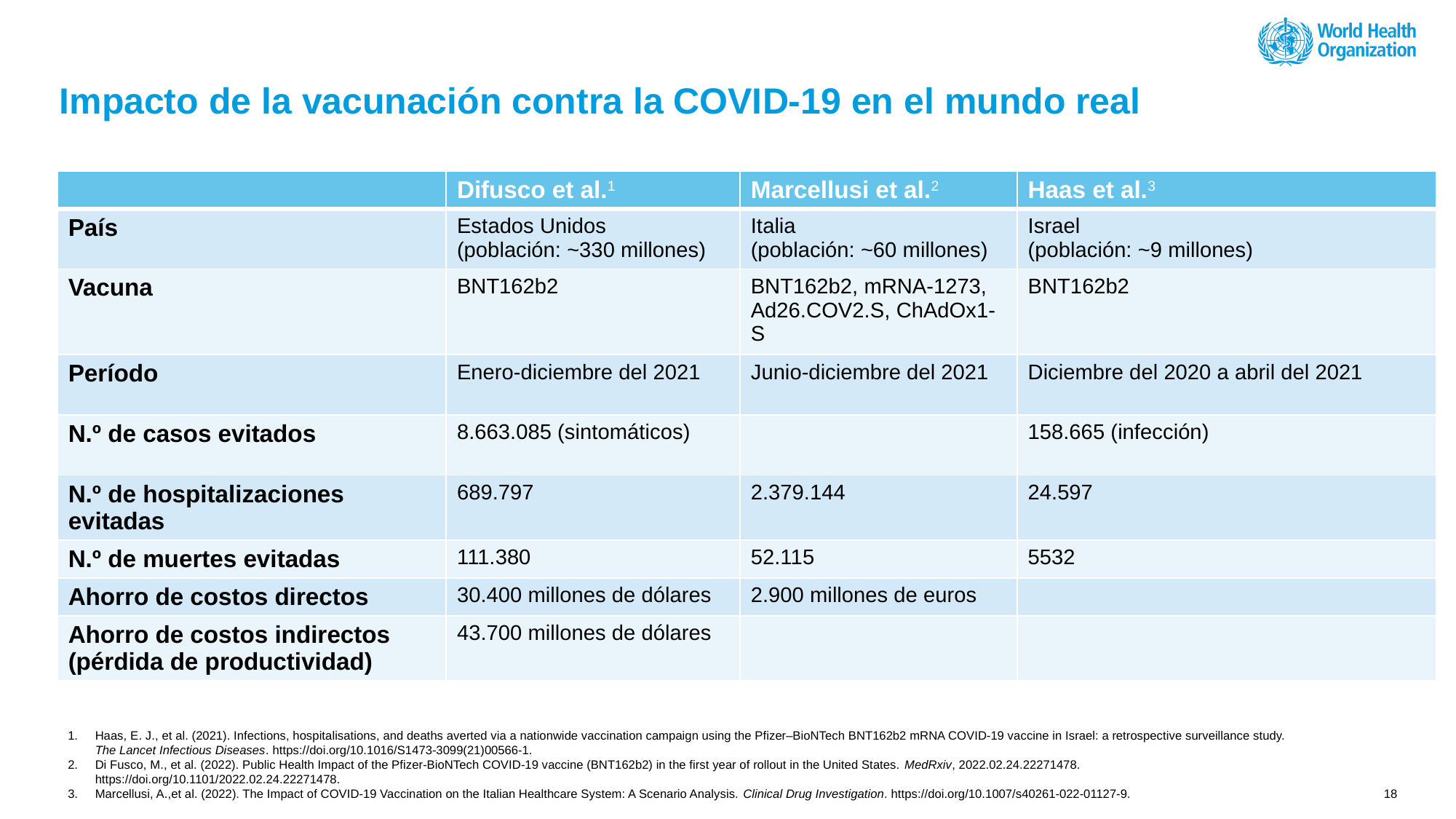

# Impacto de la vacunación contra la COVID-19 en el mundo real
|  | Difusco et al.1 | Marcellusi et al.2 | Haas et al.3 |
| --- | --- | --- | --- |
| País | Estados Unidos (población: ~330 millones) | Italia (población: ~60 millones) | Israel (población: ~9 millones) |
| Vacuna | BNT162b2 | BNT162b2, mRNA-1273, Ad26.COV2.S, ChAdOx1-S | BNT162b2 |
| Período | Enero-diciembre del 2021 | Junio-diciembre del 2021 | Diciembre del 2020 a abril del 2021 |
| N.º de casos evitados | 8.663.085 (sintomáticos) |  | 158.665 (infección) |
| N.º de hospitalizaciones evitadas | 689.797 | 2.379.144 | 24.597 |
| N.º de muertes evitadas | 111.380 | 52.115 | 5532 |
| Ahorro de costos directos | 30.400 millones de dólares | 2.900 millones de euros |  |
| Ahorro de costos indirectos (pérdida de productividad) | 43.700 millones de dólares |  |  |
Haas, E. J., et al. (2021). Infections, hospitalisations, and deaths averted via a nationwide vaccination campaign using the Pfizer–BioNTech BNT162b2 mRNA COVID-19 vaccine in Israel: a retrospective surveillance study. The Lancet Infectious Diseases. https://doi.org/10.1016/S1473-3099(21)00566-1.
Di Fusco, M., et al. (2022). Public Health Impact of the Pfizer-BioNTech COVID-19 vaccine (BNT162b2) in the first year of rollout in the United States. MedRxiv, 2022.02.24.22271478. https://doi.org/10.1101/2022.02.24.22271478.
Marcellusi, A.,et al. (2022). The Impact of COVID-19 Vaccination on the Italian Healthcare System: A Scenario Analysis. Clinical Drug Investigation. https://doi.org/10.1007/s40261-022-01127-9.
18